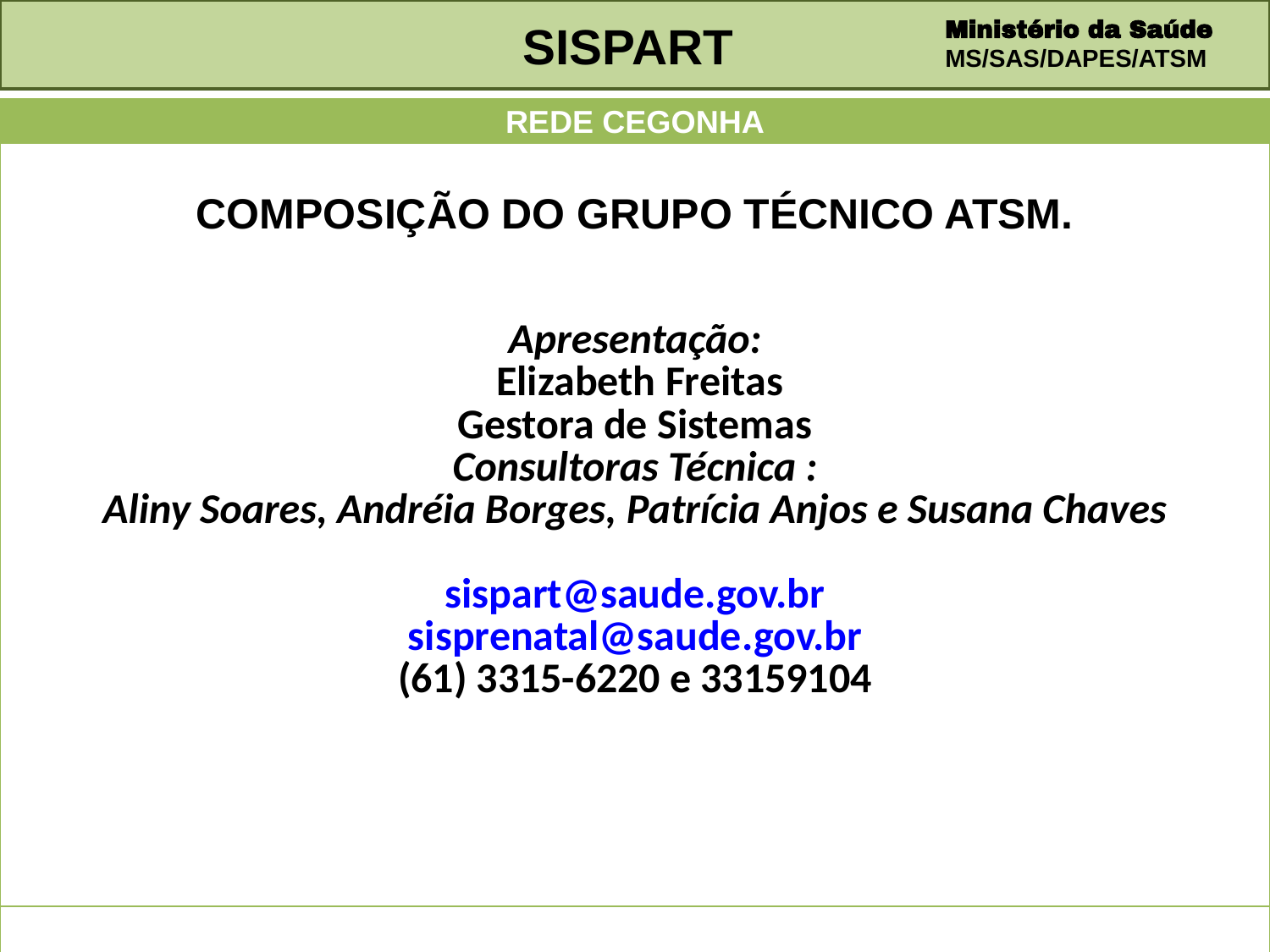

SISPART

Ministério da Saúde
MS/SAS/DAPES/ATSM

| REDE CEGONHA |
| --- |
| COMPOSIÇÃO DO GRUPO TÉCNICO ATSM. Apresentação: Elizabeth Freitas Gestora de Sistemas Consultoras Técnica : Aliny Soares, Andréia Borges, Patrícia Anjos e Susana Chaves sispart@saude.gov.br sisprenatal@saude.gov.br (61) 3315-6220 e 33159104 |
|  |